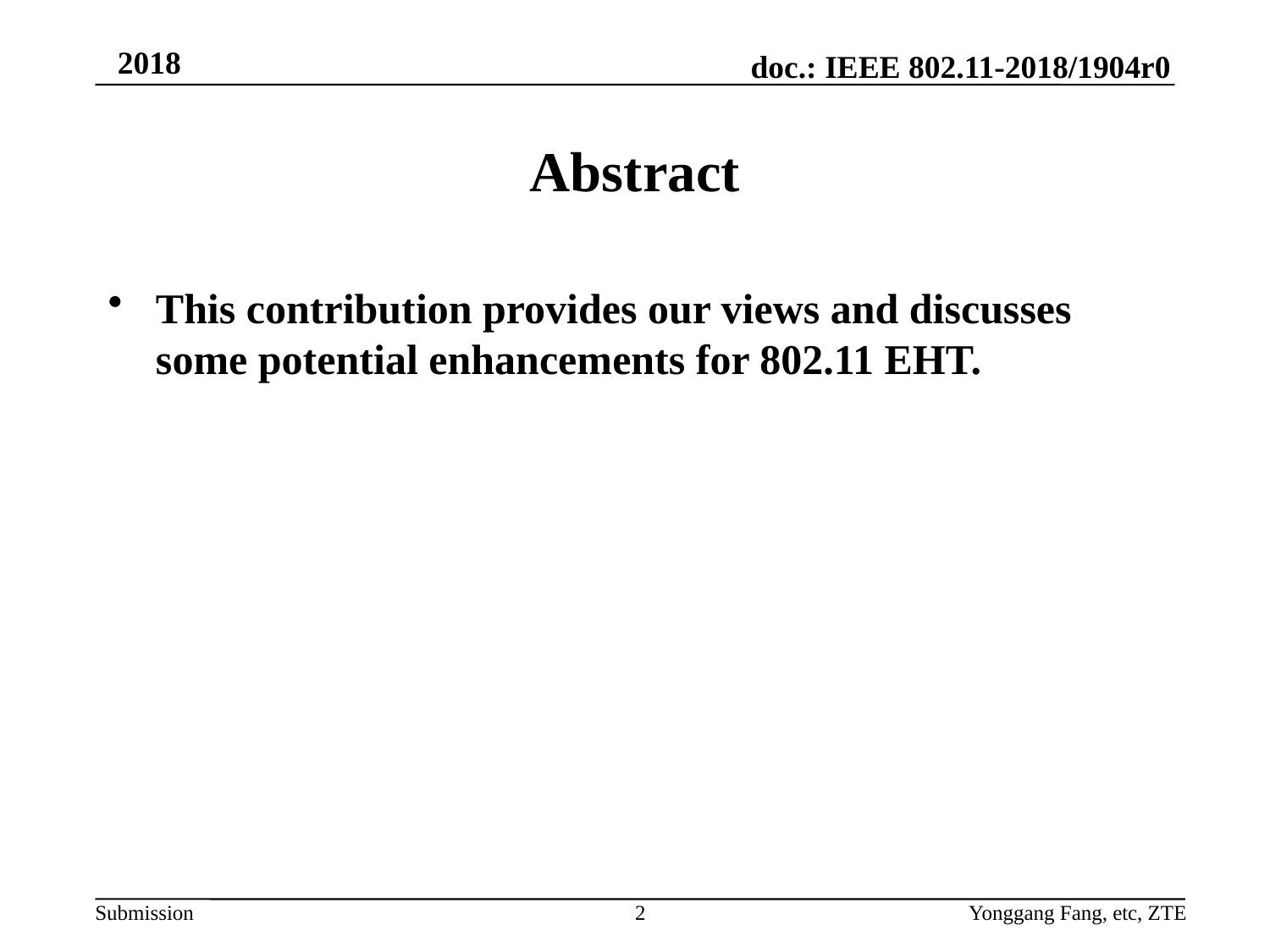

# Abstract
This contribution provides our views and discusses some potential enhancements for 802.11 EHT.

2
Yonggang Fang, etc, ZTE